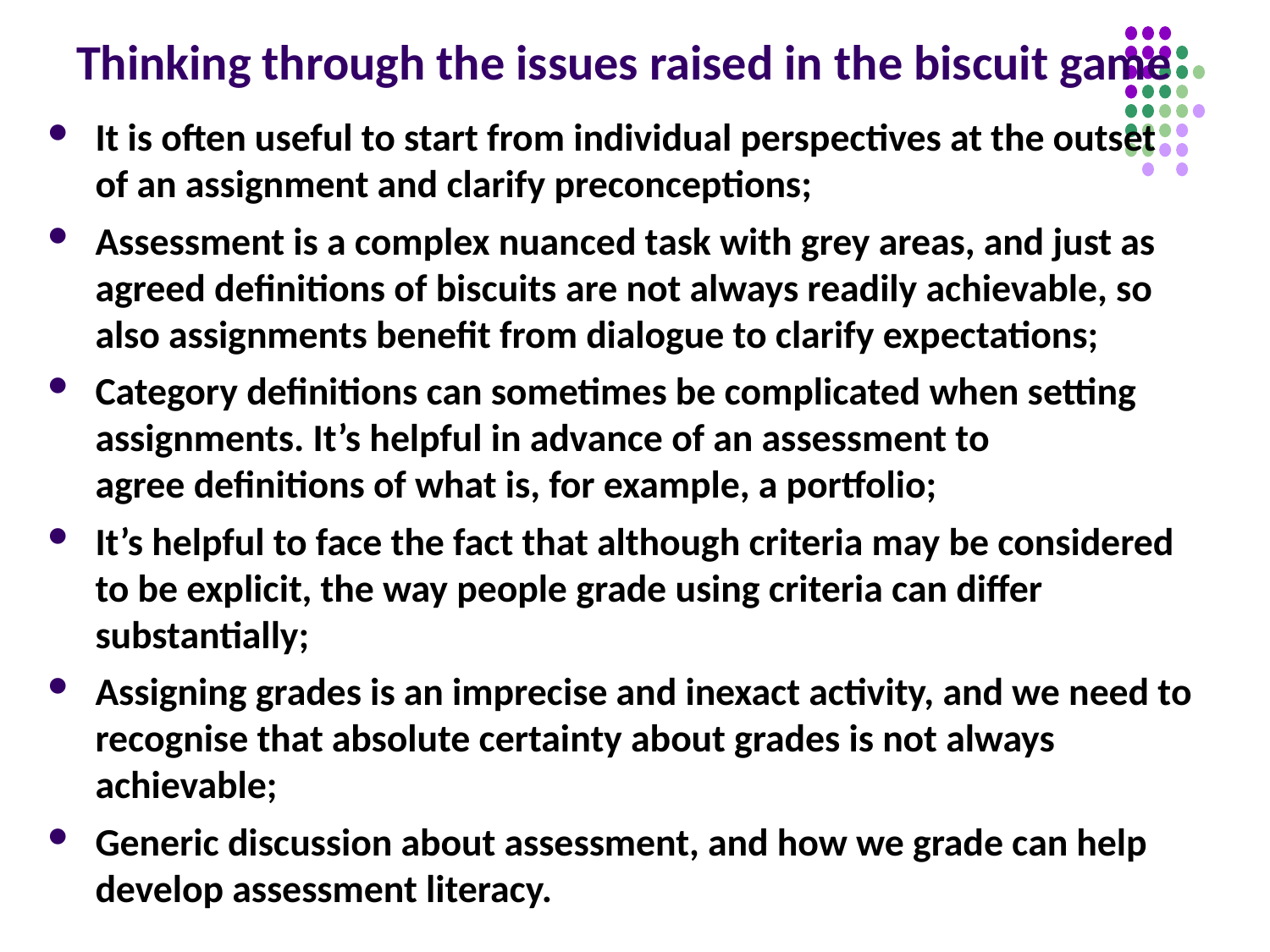

# Thinking through the issues raised in the biscuit game
It is often useful to start from individual perspectives at the outset of an assignment and clarify preconceptions;
Assessment is a complex nuanced task with grey areas, and just as agreed definitions of biscuits are not always readily achievable, so also assignments benefit from dialogue to clarify expectations;
Category definitions can sometimes be complicated when setting assignments. It’s helpful in advance of an assessment to agree definitions of what is, for example, a portfolio;
It’s helpful to face the fact that although criteria may be considered to be explicit, the way people grade using criteria can differ substantially;
Assigning grades is an imprecise and inexact activity, and we need to recognise that absolute certainty about grades is not always achievable;
Generic discussion about assessment, and how we grade can help develop assessment literacy.